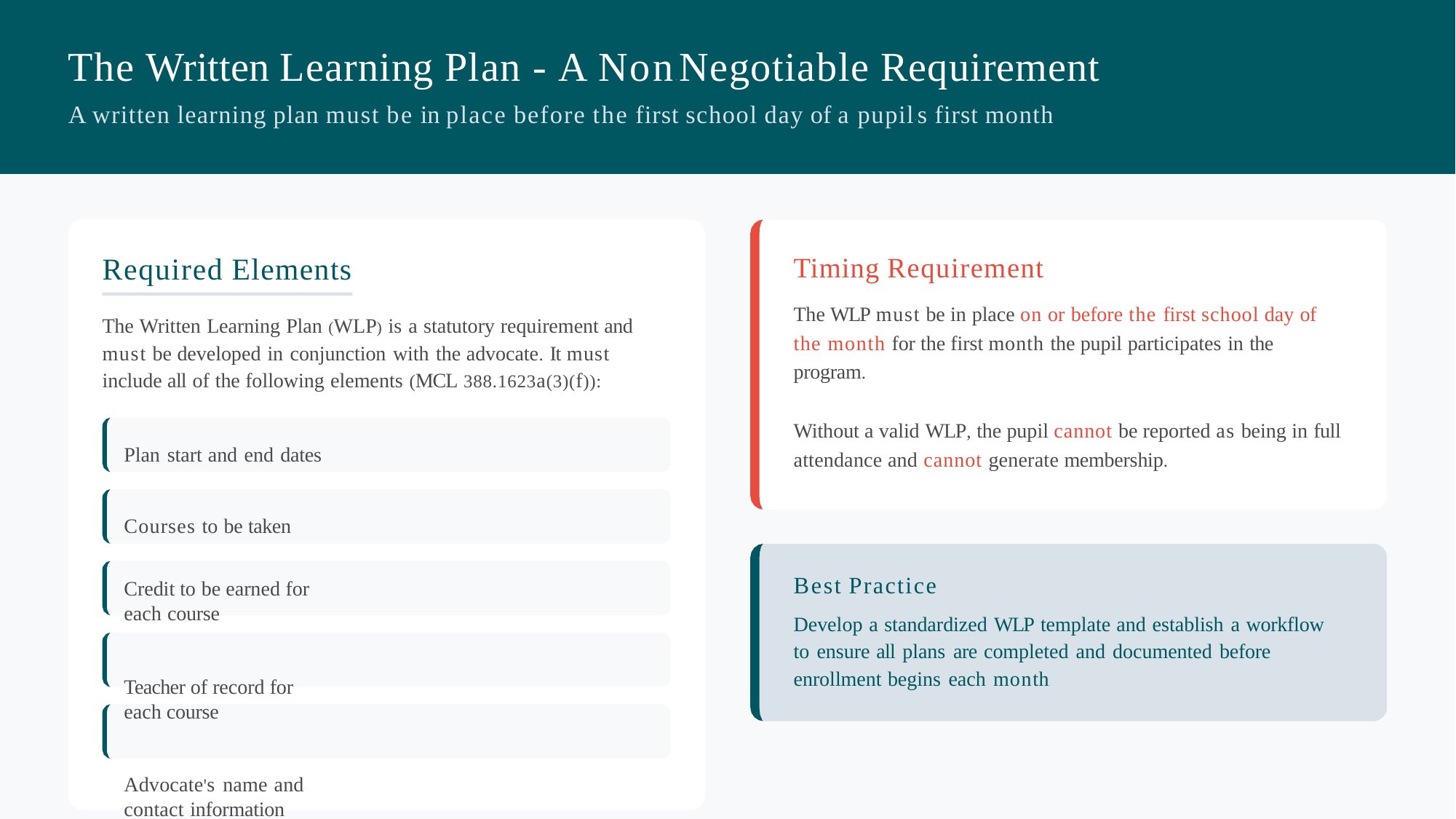

# The Written Learning Plan - A Non-Negotiable Requirement

A written learning plan must be in place before the first school day of a pupil's first month

Timing Requirement

The WLP must be in place on or before the first school day of the month for the first month the pupil participates in the

program.

Without a valid WLP, the pupil cannot be reported as being in full attendance and cannot generate membership.
Required Elements

The Written Learning Plan (WLP) is a statutory requirement and must be developed in conjunction with the advocate. It must

include all of the following elements (MCL 388.1623a(3)(f)):

Plan start and end dates Courses to be taken

Credit to be earned for each course

Teacher of record for each course

Advocate's name and contact information

Best Practice
Develop a standardized WLP template and establish a workflow to ensure all plans are completed and documented before

enrollment begins each month.